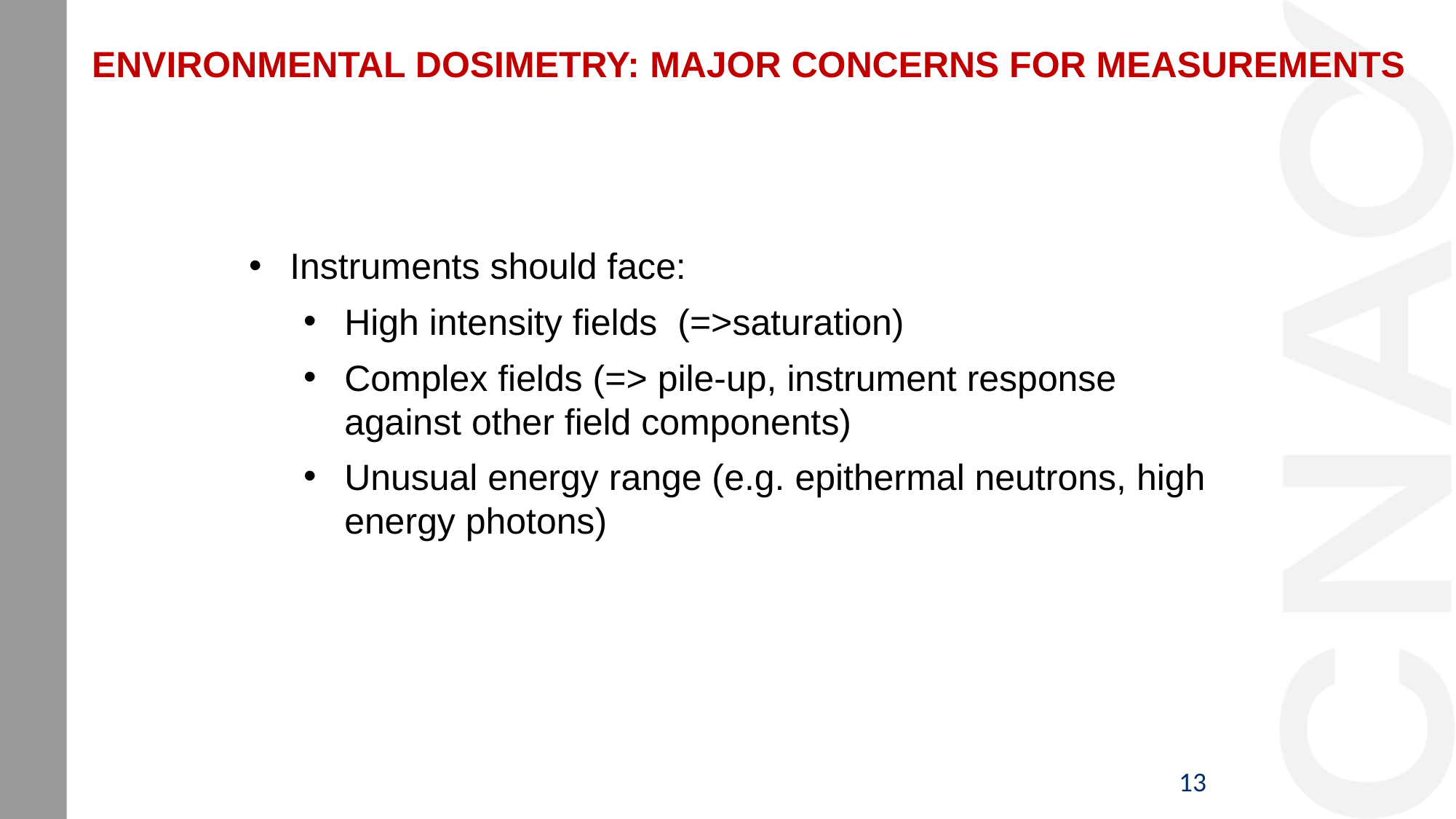

ENVIRONMENTAL DOSIMETRY: MAJOR CONCERNS FOR MEASUREMENTS
Instruments should face:
High intensity fields  (=>saturation)
Complex fields (=> pile-up, instrument response against other field components)
Unusual energy range (e.g. epithermal neutrons, high energy photons)
13